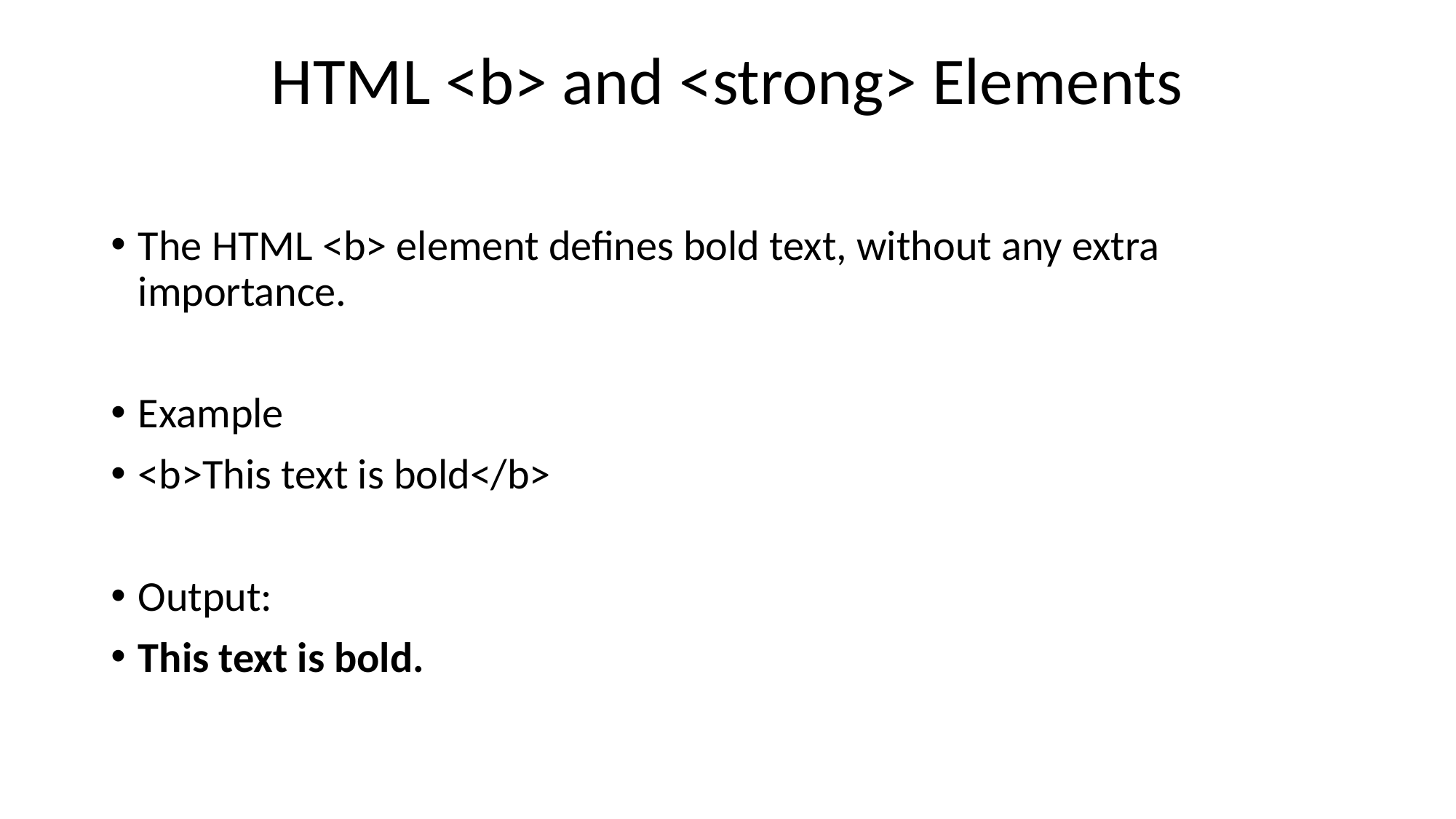

# HTML <b> and <strong> Elements
The HTML <b> element defines bold text, without any extra importance.

Example
<b>This text is bold</b>

Output:
This text is bold.